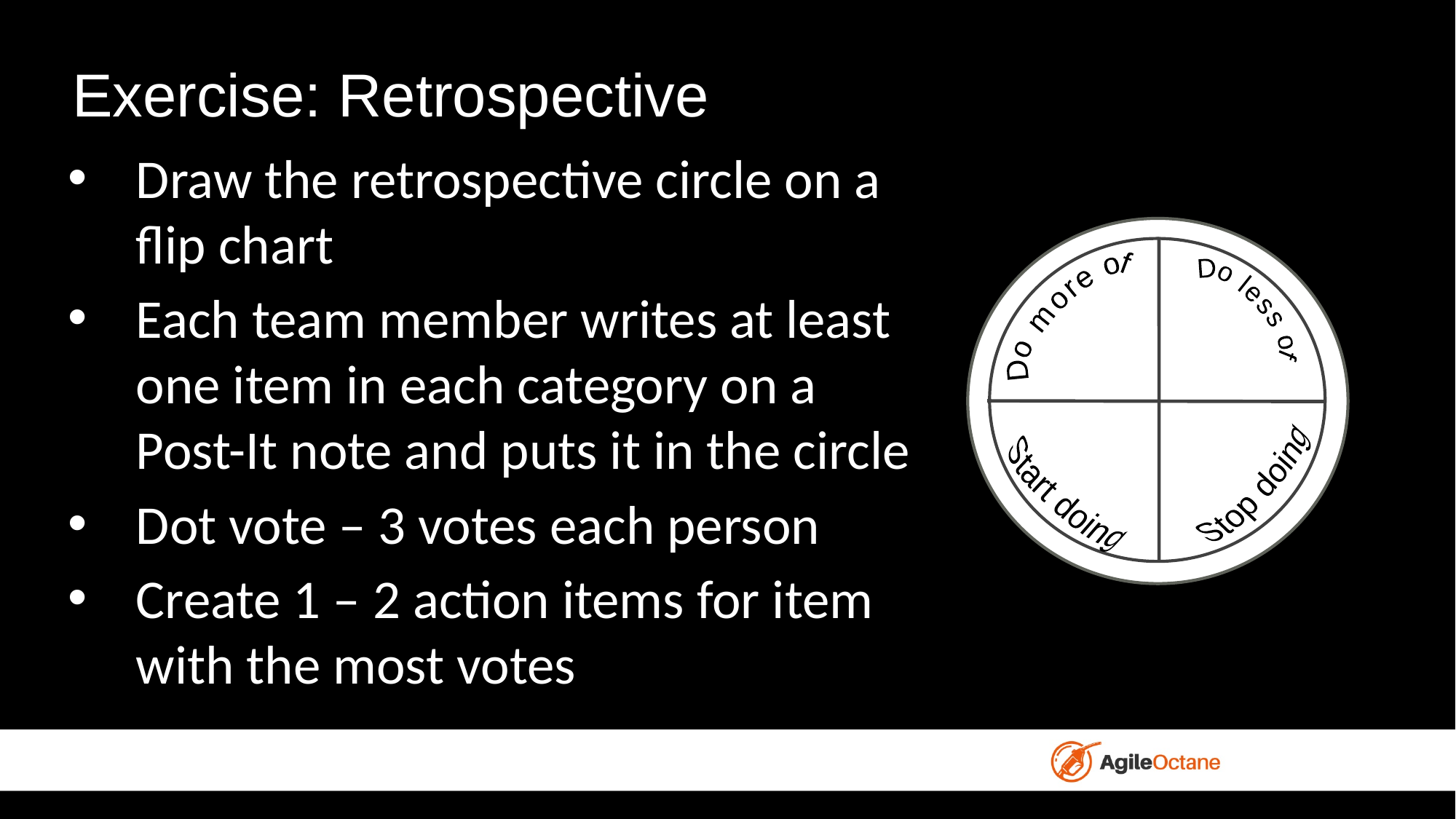

# Exercise: Retrospective
Draw the retrospective circle on a flip chart
Each team member writes at least one item in each category on a Post-It note and puts it in the circle
Dot vote – 3 votes each person
Create 1 – 2 action items for item with the most votes

Do less of
Do more of
 Stop doing
 Start doing